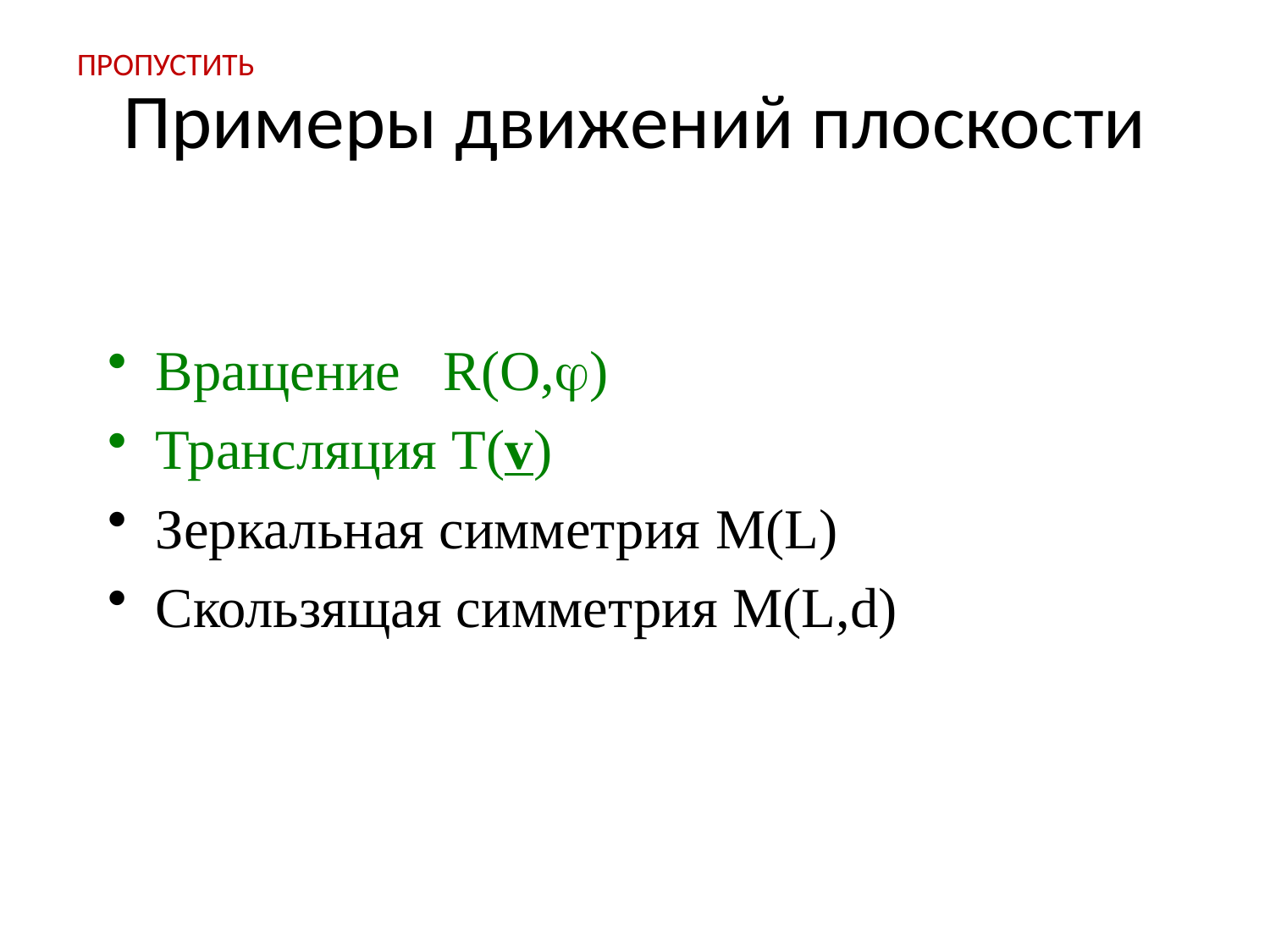

ПРОПУСТИТЬ
# Примеры движений плоскости
Вращение   R(O,ϕ)
Трансляция T(v)
Зеркальная симметрия M(L)
Скользящая симметрия M(L,d)